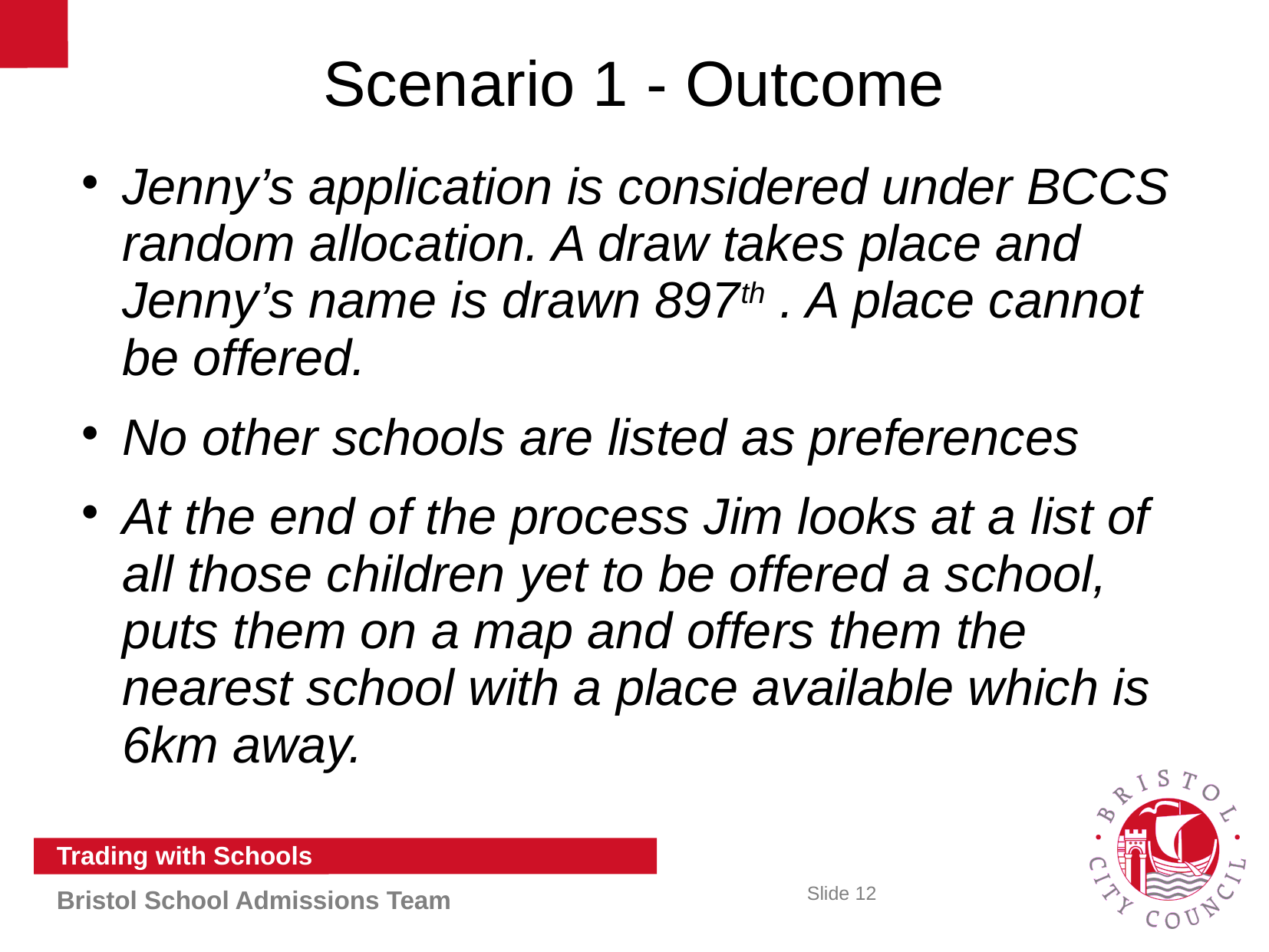

# Scenario 1 - Outcome
Jenny’s application is considered under BCCS random allocation. A draw takes place and Jenny’s name is drawn 897th . A place cannot be offered.
No other schools are listed as preferences
At the end of the process Jim looks at a list of all those children yet to be offered a school, puts them on a map and offers them the nearest school with a place available which is 6km away.